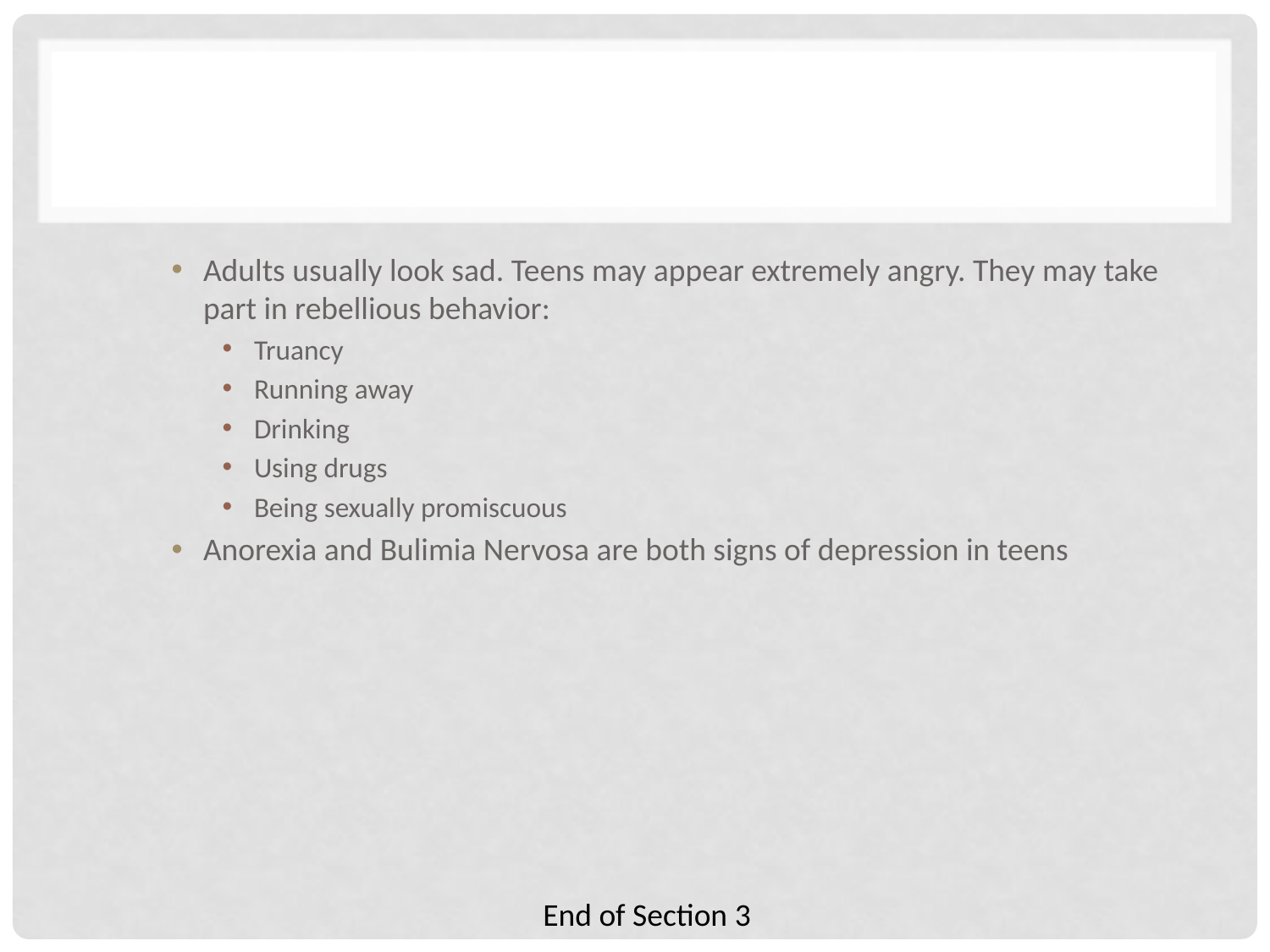

#
Adults usually look sad. Teens may appear extremely angry. They may take part in rebellious behavior:
Truancy
Running away
Drinking
Using drugs
Being sexually promiscuous
Anorexia and Bulimia Nervosa are both signs of depression in teens

End of Section 3